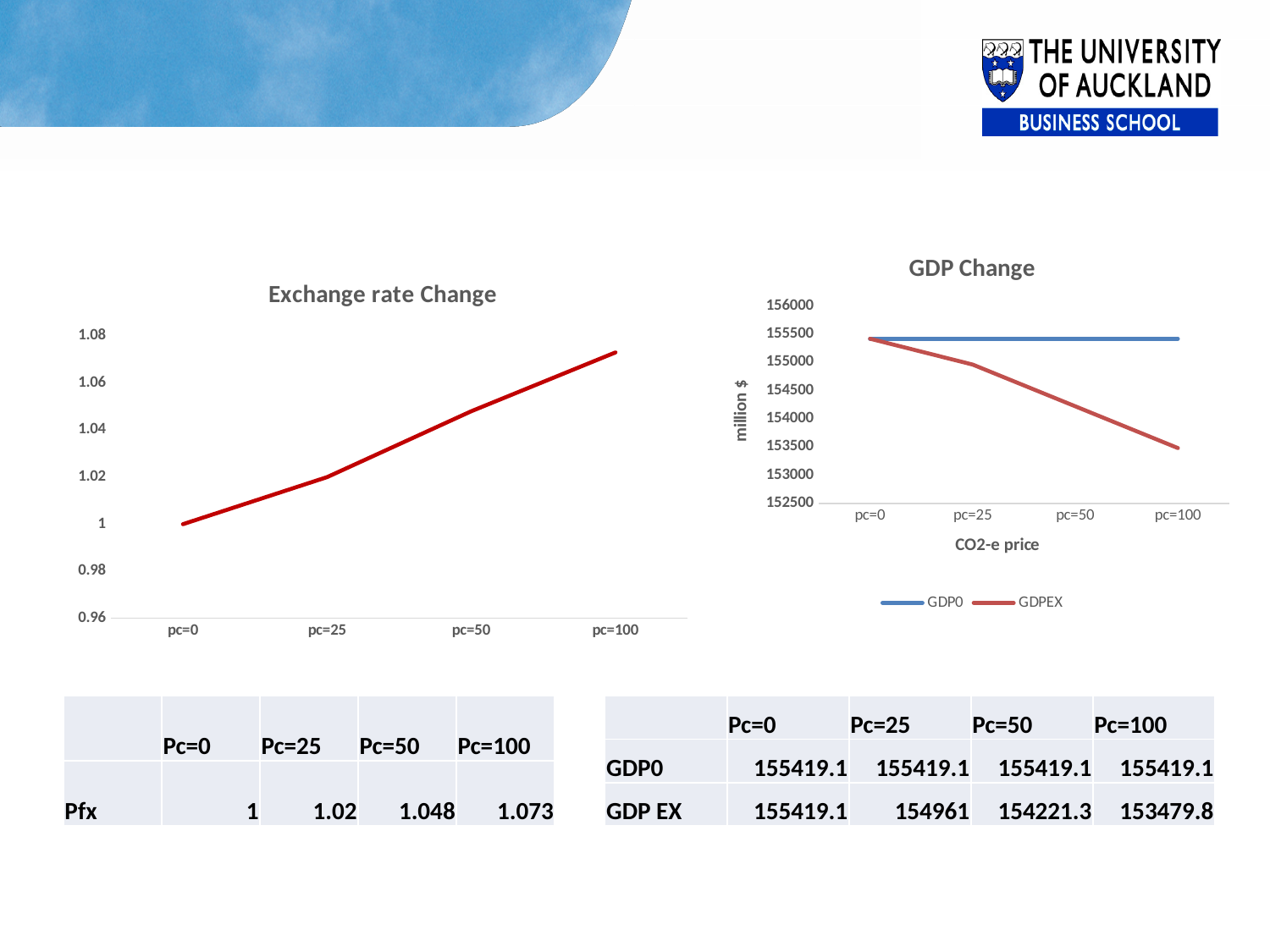

#

### Chart: GDP Change

| Category | GDP0 | GDPEX |
|---|---|---|
| pc=0 | 155419.104 | 155419.104 |
| pc=25 | 155419.104 | 154960.963 |
| pc=50 | 155419.104 | 154221.339 |
| pc=100 | 155419.104 | 153479.818 |

### Chart: Exchange rate Change

| Category | pfx |
|---|---|
| pc=0 | 1.0 |
| pc=25 | 1.02 |
| pc=50 | 1.048 |
| pc=100 | 1.073 |
|  | Pc=0 | Pc=25 | Pc=50 | Pc=100 |
| --- | --- | --- | --- | --- |
| GDP0 | 155419.1 | 155419.1 | 155419.1 | 155419.1 |
| GDP EX | 155419.1 | 154961 | 154221.3 | 153479.8 |
|  | Pc=0 | Pc=25 | Pc=50 | Pc=100 |
| --- | --- | --- | --- | --- |
| Pfx | 1 | 1.02 | 1.048 | 1.073 |